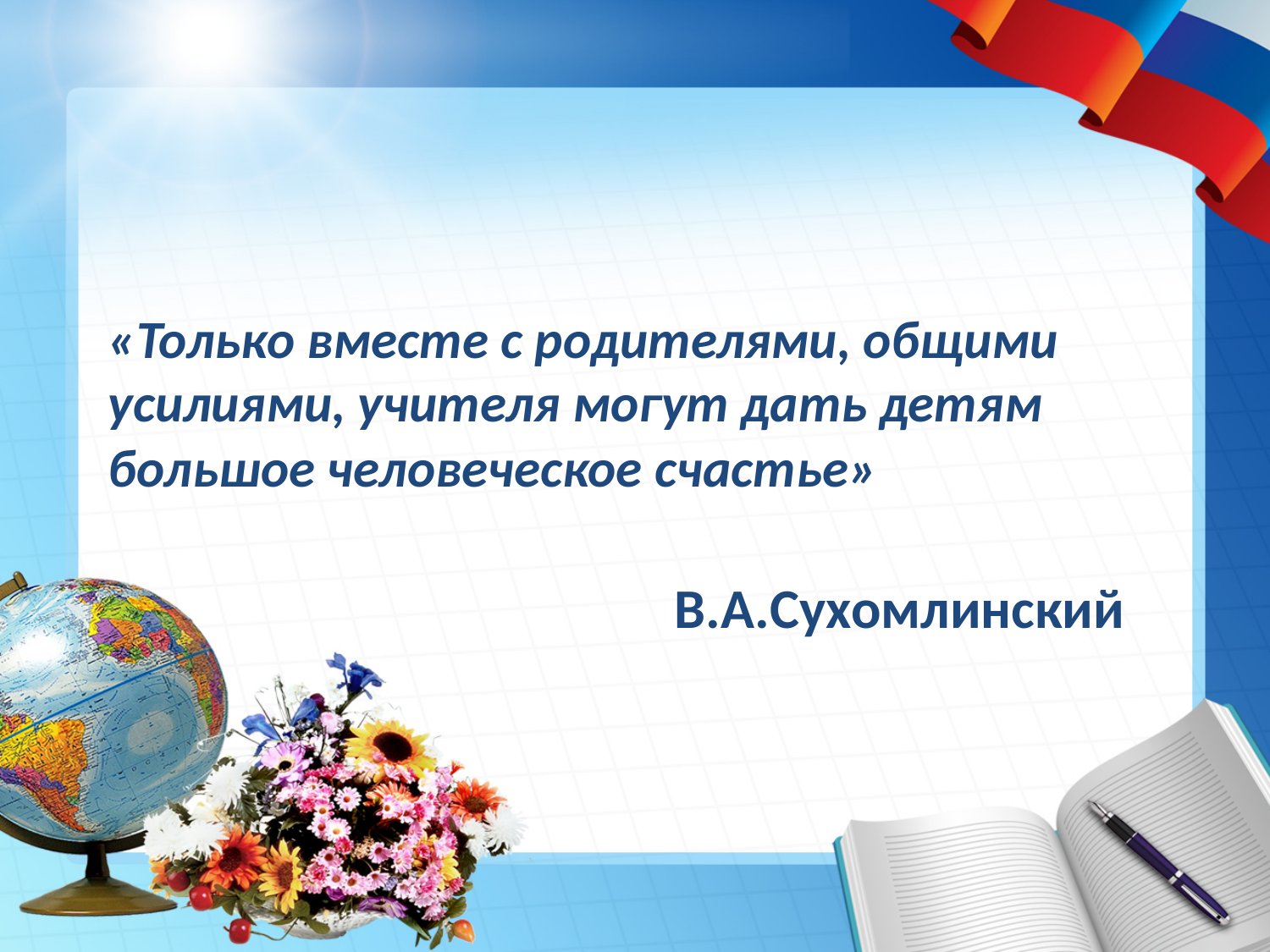

# «Только вместе с родителями, общими усилиями, учителя могут дать детям большое человеческое счастье»
В.А.Сухомлинский